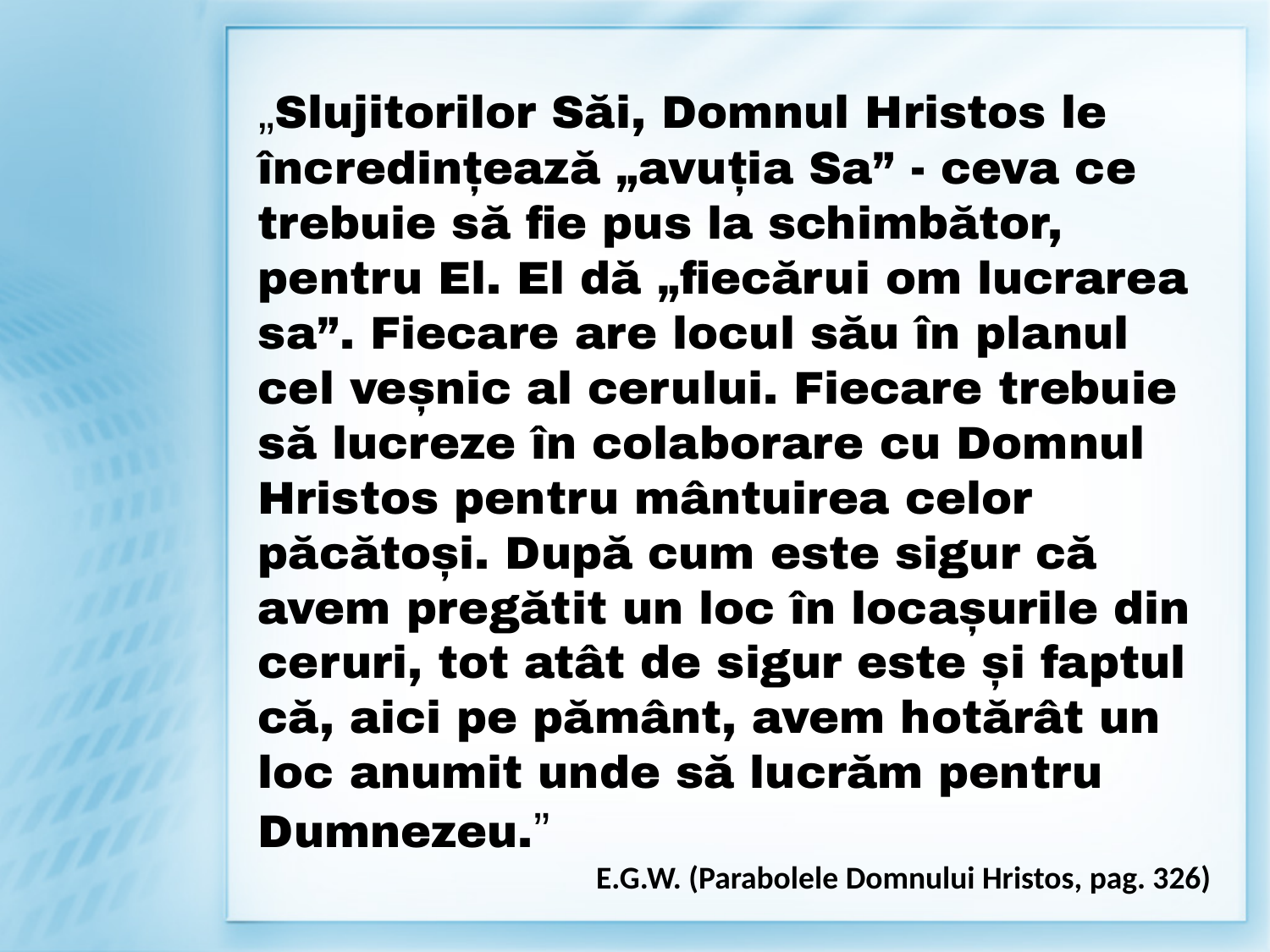

„Slujitorilor Săi, Domnul Hristos le încredinţează „avuţia Sa” - ceva ce trebuie să fie pus la schimbător, pentru El. El dă „fiecărui om lucrarea sa”. Fiecare are locul său în planul cel veşnic al cerului. Fiecare trebuie să lucreze în colaborare cu Domnul Hristos pentru mântuirea celor păcătoşi. După cum este sigur că avem pregătit un loc în locaşurile din ceruri, tot atât de sigur este şi faptul că, aici pe pământ, avem hotărât un loc anumit unde să lucrăm pentru Dumnezeu.”
E.G.W. (Parabolele Domnului Hristos, pag. 326)